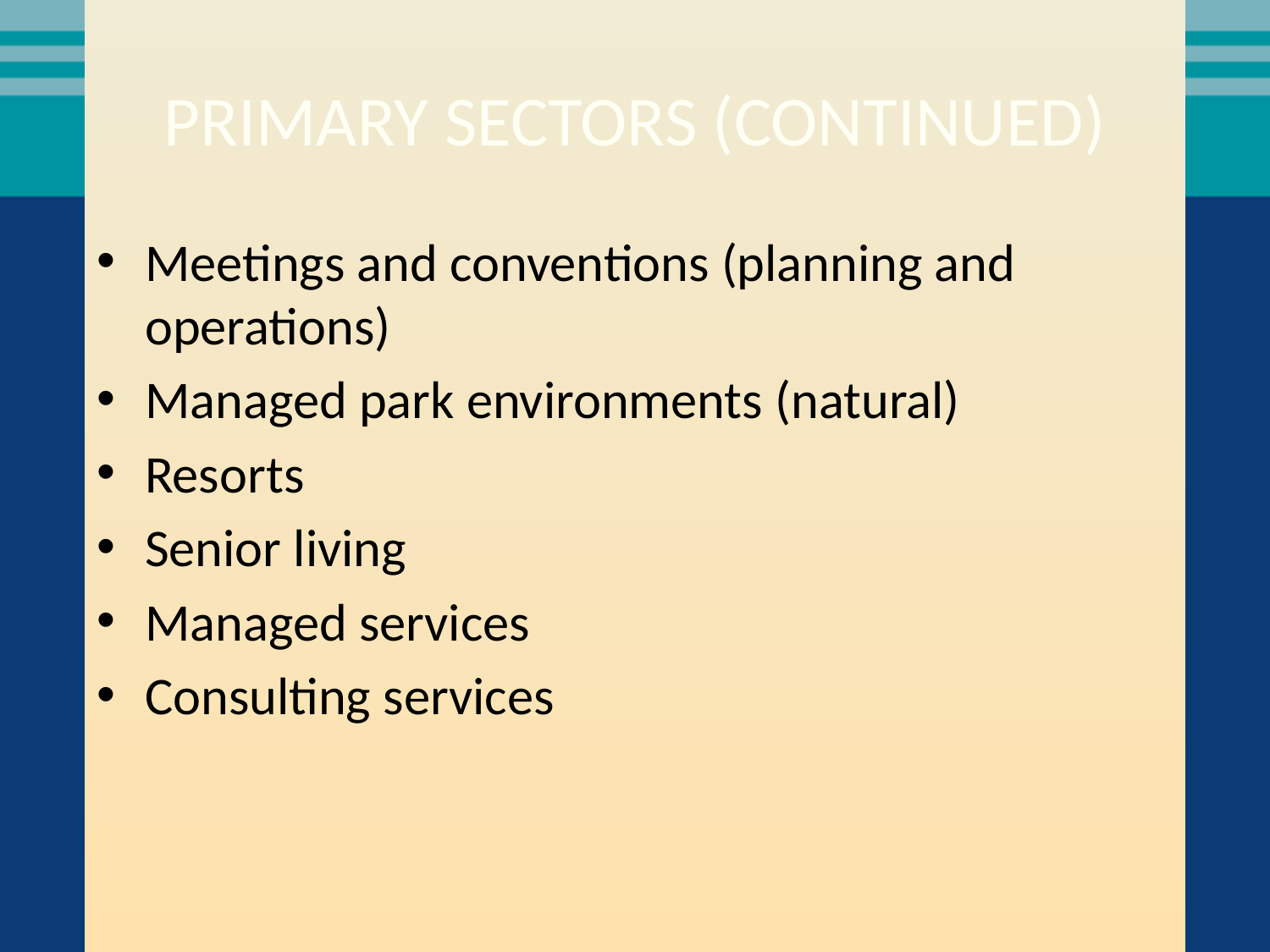

# Primary Sectors (continued)
Meetings and conventions (planning and operations)
Managed park environments (natural)
Resorts
Senior living
Managed services
Consulting services